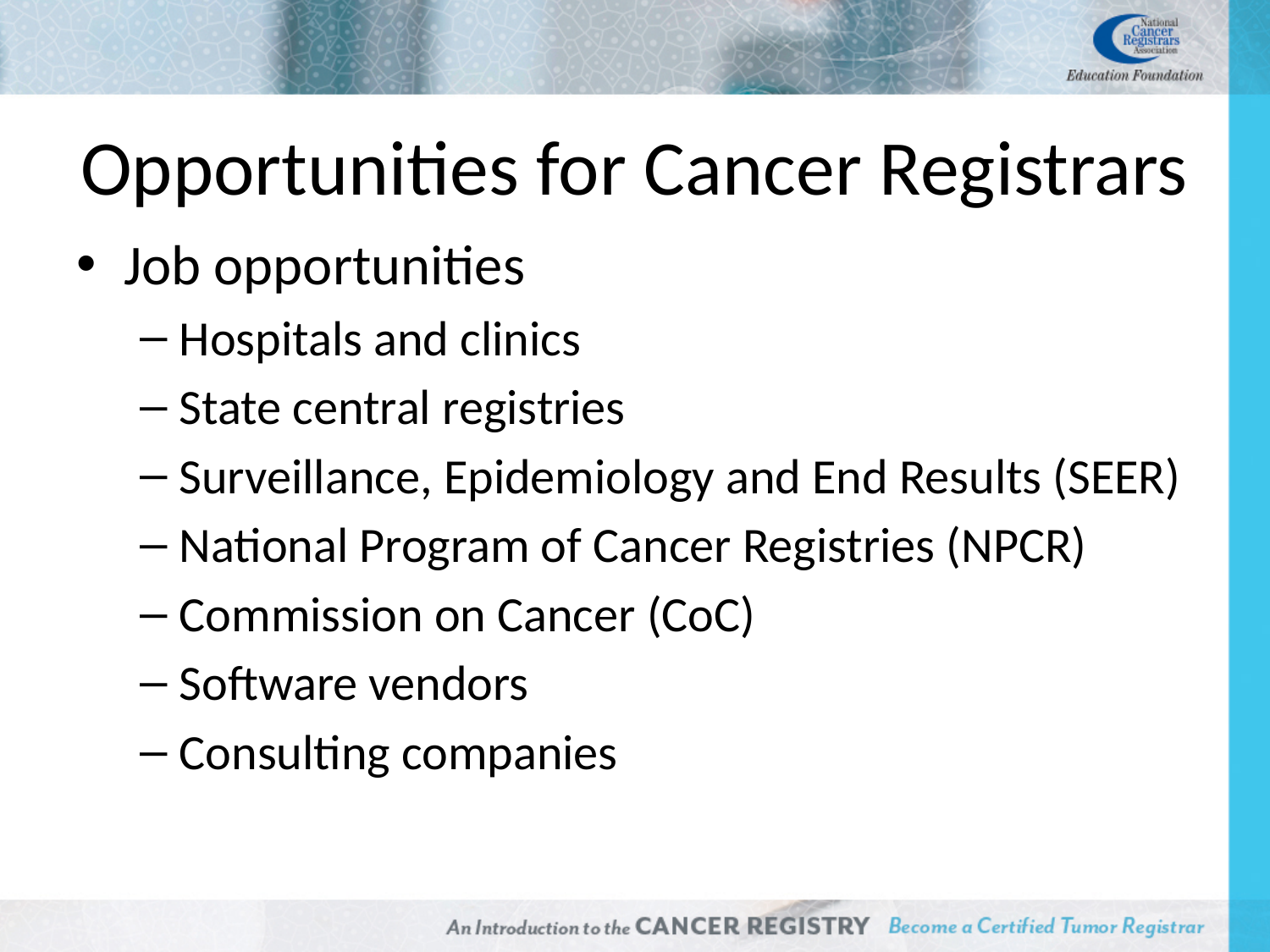

# Opportunities for Cancer Registrars
Job opportunities
Hospitals and clinics
State central registries
Surveillance, Epidemiology and End Results (SEER)
National Program of Cancer Registries (NPCR)
Commission on Cancer (CoC)
Software vendors
Consulting companies